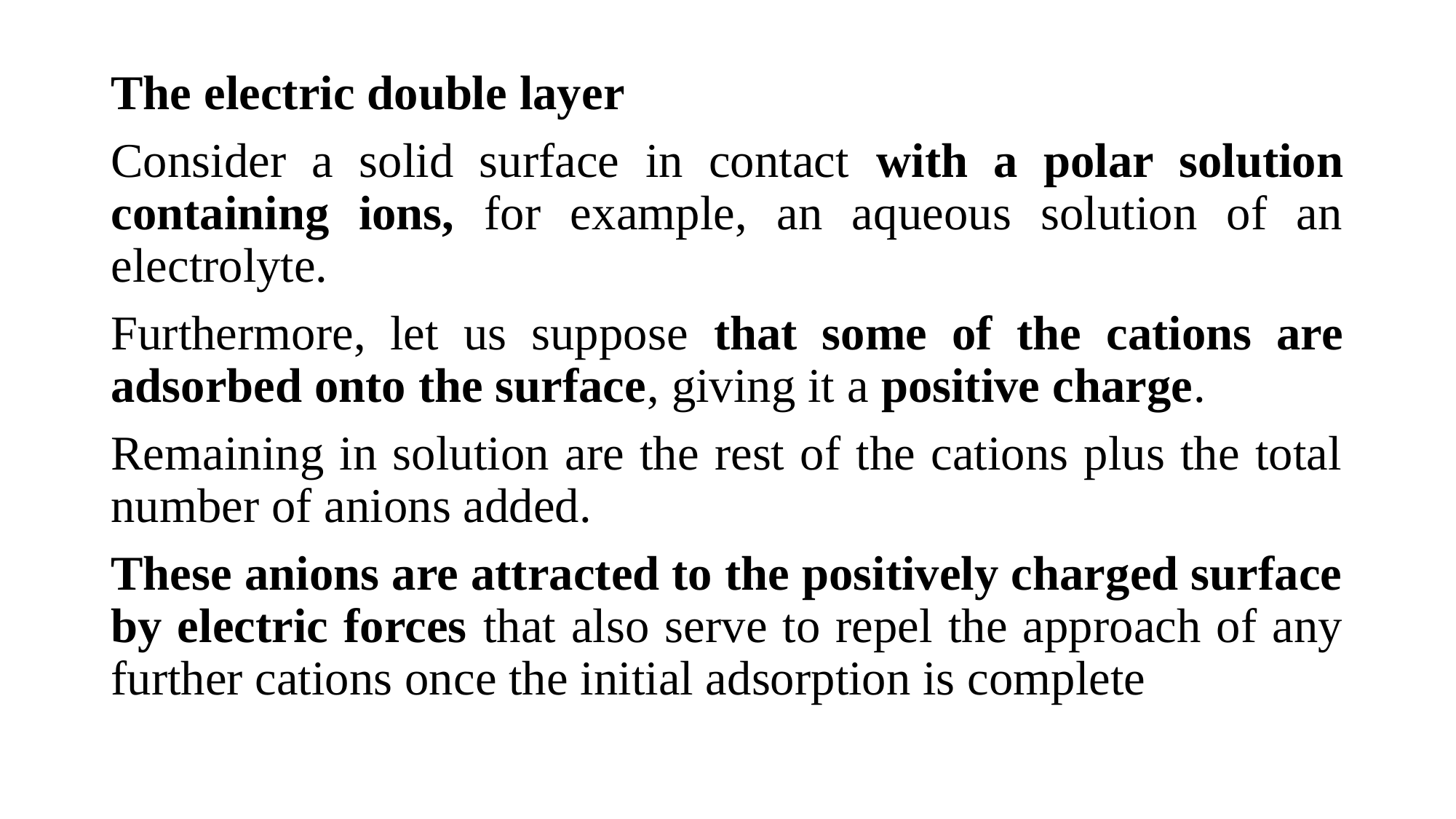

The electric double layer
Consider a solid surface in contact with a polar solution containing ions, for example, an aqueous solution of an electrolyte.
Furthermore, let us suppose that some of the cations are adsorbed onto the surface, giving it a positive charge.
Remaining in solution are the rest of the cations plus the total number of anions added.
These anions are attracted to the positively charged surface by electric forces that also serve to repel the approach of any further cations once the initial adsorption is complete